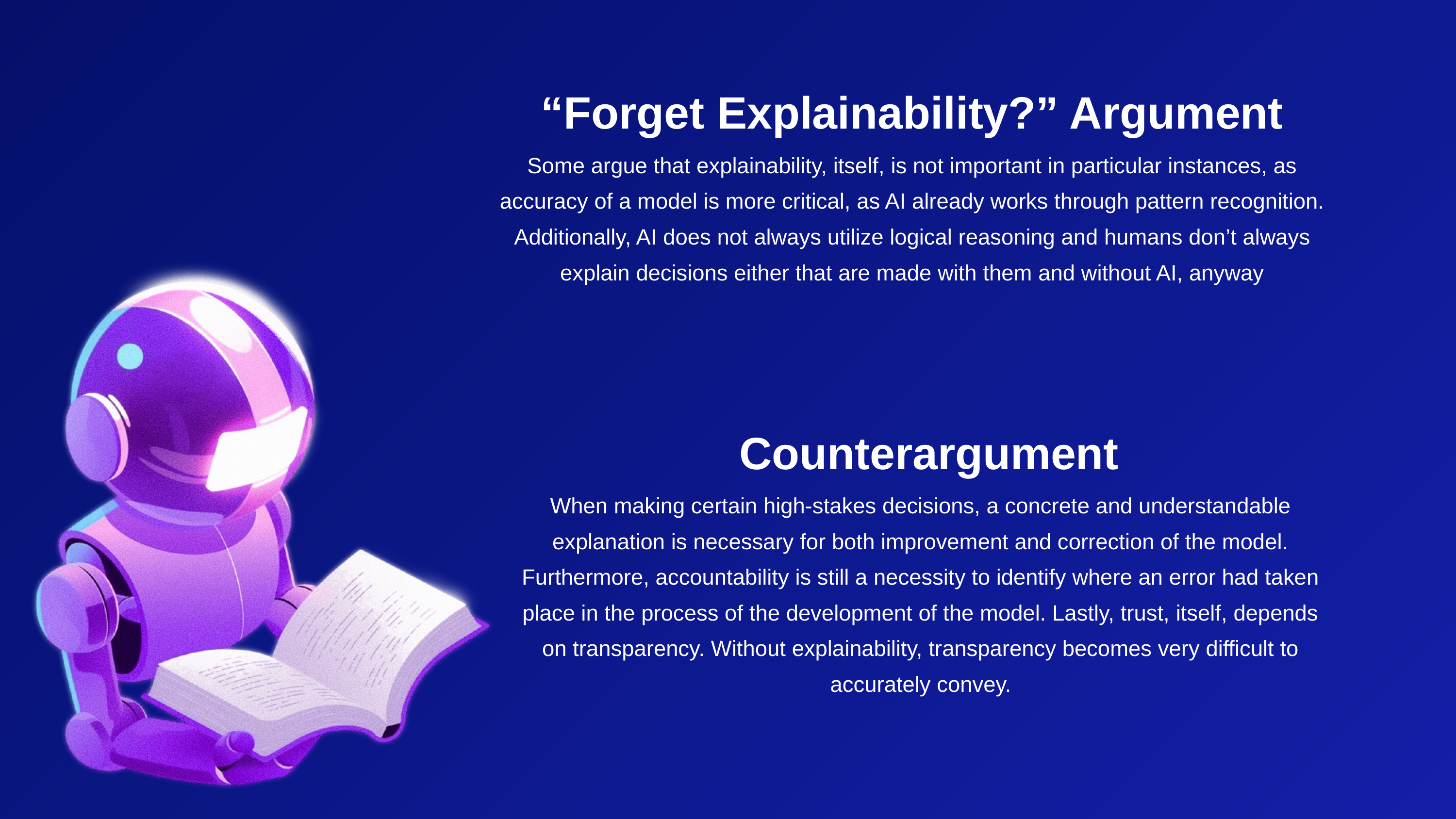

“Forget Explainability?” Argument
Some argue that explainability, itself, is not important in particular instances, as accuracy of a model is more critical, as AI already works through pattern recognition. Additionally, AI does not always utilize logical reasoning and humans don’t always explain decisions either that are made with them and without AI, anyway

 Counterargument
When making certain high-stakes decisions, a concrete and understandable explanation is necessary for both improvement and correction of the model. Furthermore, accountability is still a necessity to identify where an error had taken place in the process of the development of the model. Lastly, trust, itself, depends on transparency. Without explainability, transparency becomes very difficult to accurately convey.